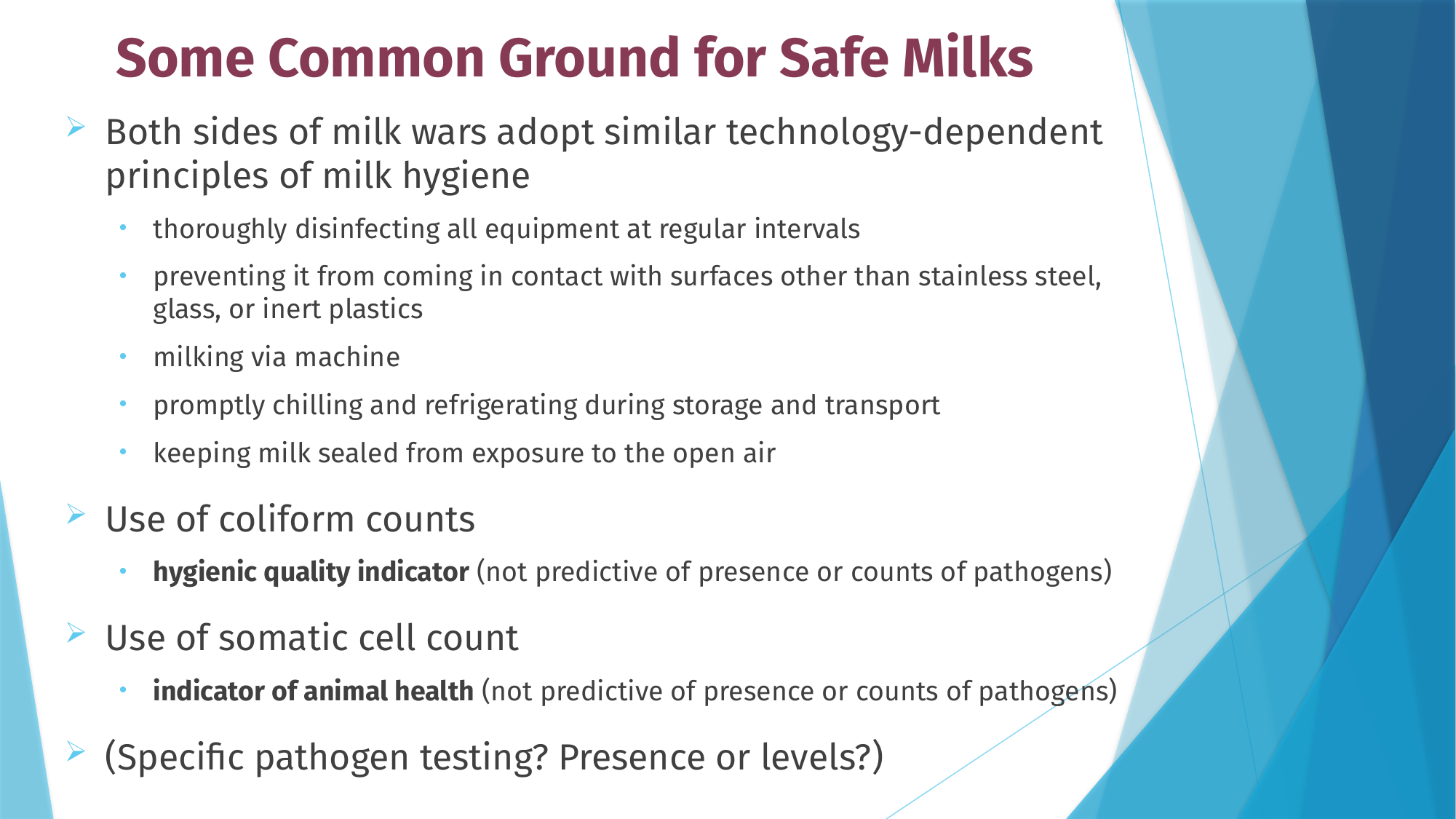

# Some Common Ground for Safe Milks
Both sides of milk wars adopt similar technology-dependent principles of milk hygiene
thoroughly disinfecting all equipment at regular intervals
preventing it from coming in contact with surfaces other than stainless steel, glass, or inert plastics
milking via machine
promptly chilling and refrigerating during storage and transport
keeping milk sealed from exposure to the open air
Use of coliform counts
hygienic quality indicator (not predictive of presence or counts of pathogens)
Use of somatic cell count
indicator of animal health (not predictive of presence or counts of pathogens)
(Specific pathogen testing? Presence or levels?)